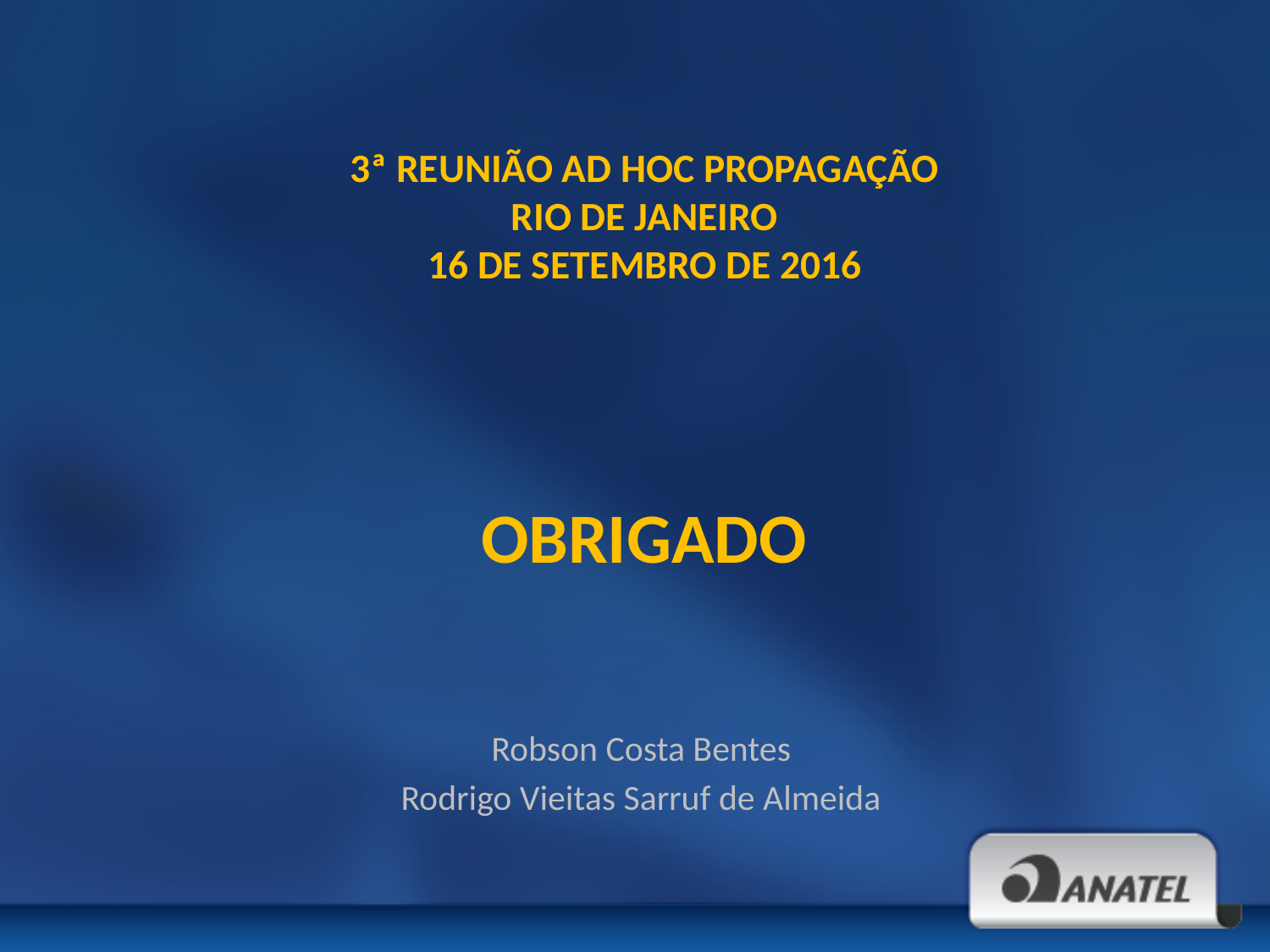

# 3ª Reunião Ad Hoc Propagação Rio de Janeiro 16 de setembro de 2016
Obrigado
Robson Costa Bentes
Rodrigo Vieitas Sarruf de Almeida